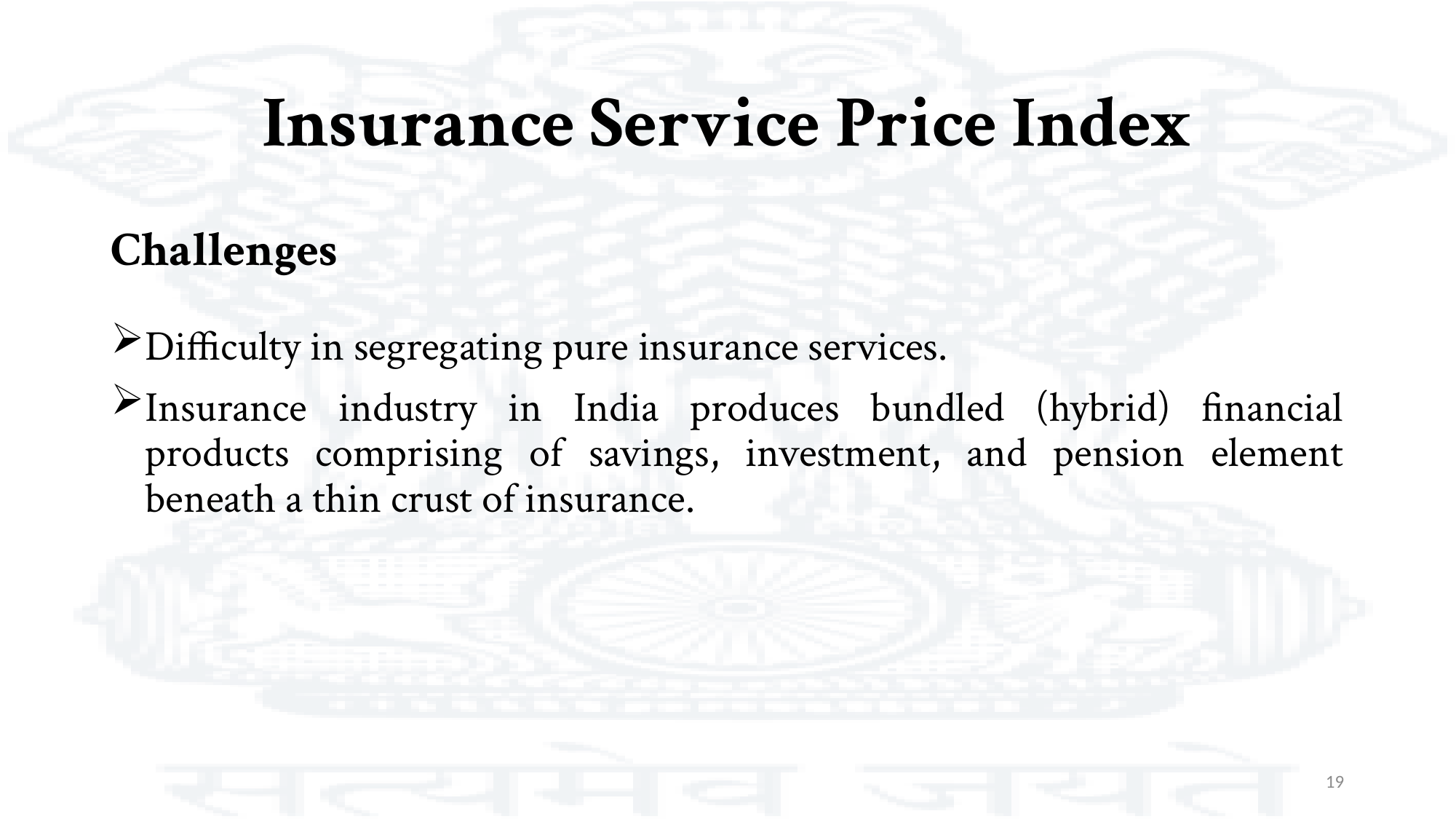

# Insurance Service Price Index
Challenges

Difficulty in segregating pure insurance services.
Insurance industry in India produces bundled (hybrid) financial products comprising of savings, investment, and pension element beneath a thin crust of insurance.

19